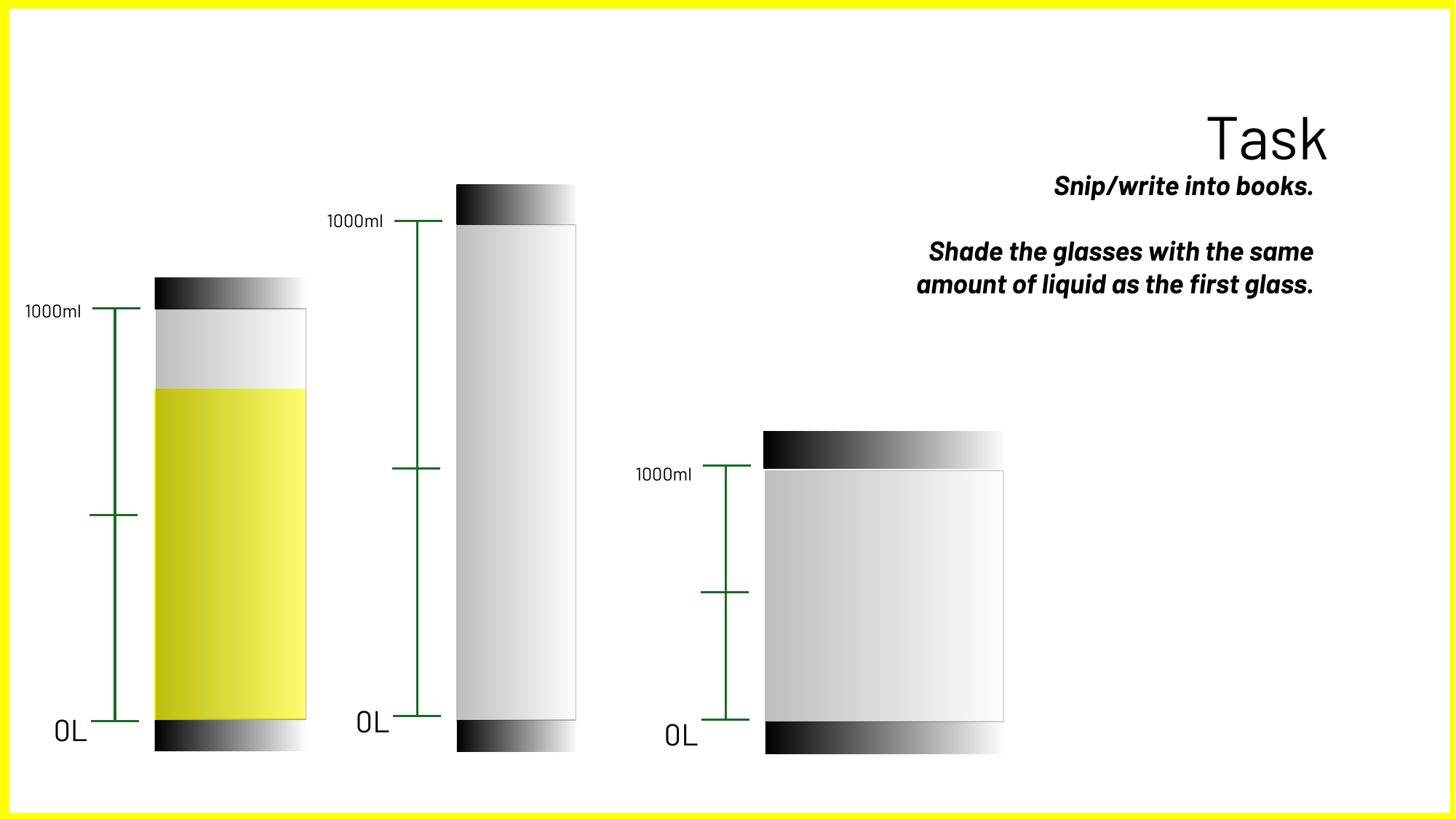

Task
Snip/write into books.

Shade the glasses with the same
amount of liquid as the first glass.

1000ml
0L

1000ml
0L

1000ml
0L